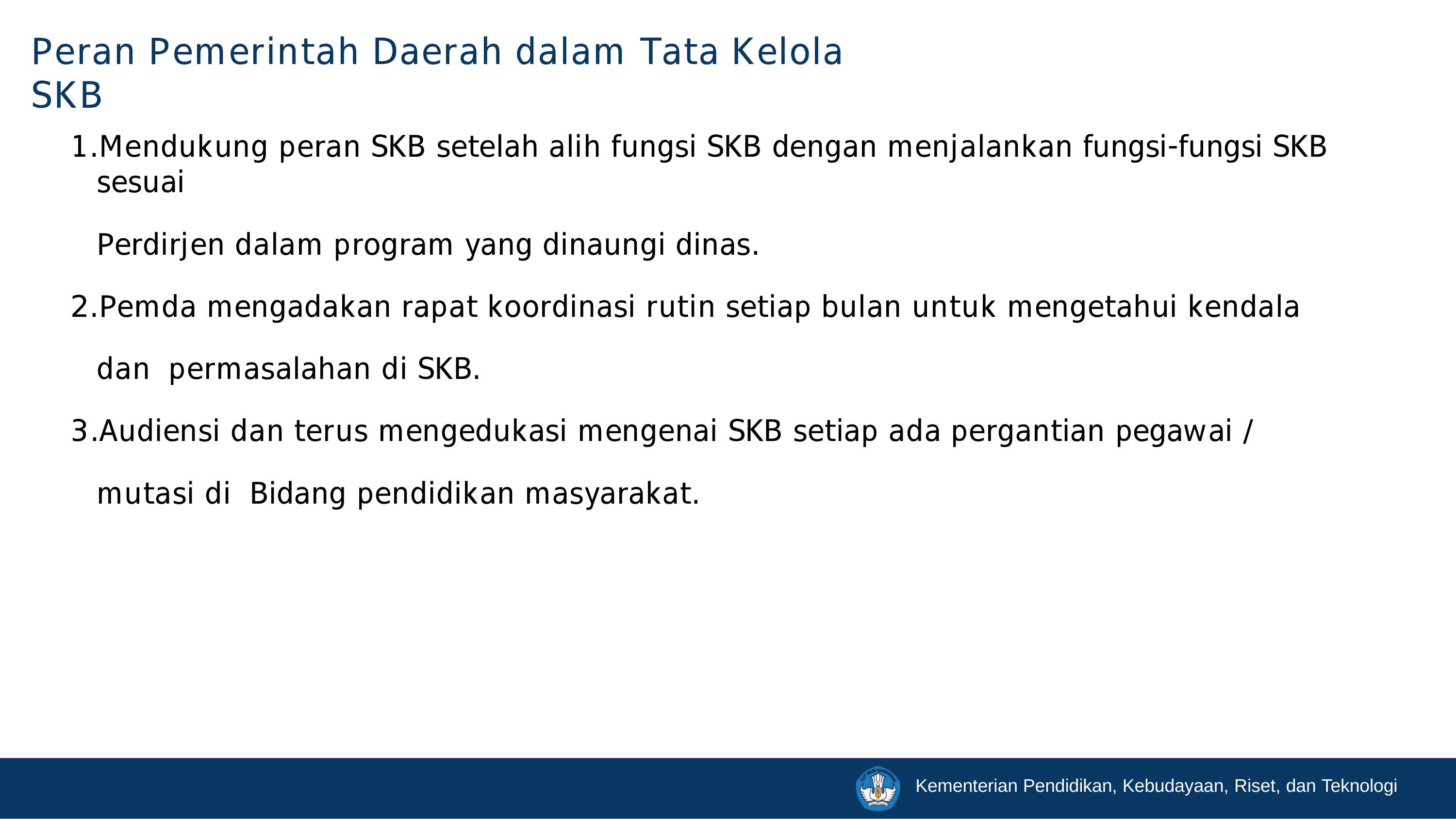

# Peran Pemerintah Daerah dalam Tata Kelola SKB
Mendukung peran SKB setelah alih fungsi SKB dengan menjalankan fungsi-fungsi SKB sesuai
Perdirjen dalam program yang dinaungi dinas.
Pemda mengadakan rapat koordinasi rutin setiap bulan untuk mengetahui kendala dan  permasalahan di SKB.
Audiensi dan terus mengedukasi mengenai SKB setiap ada pergantian pegawai / mutasi di  Bidang pendidikan masyarakat.
Kementerian Pendidikan, Kebudayaan, Riset, dan Teknologi